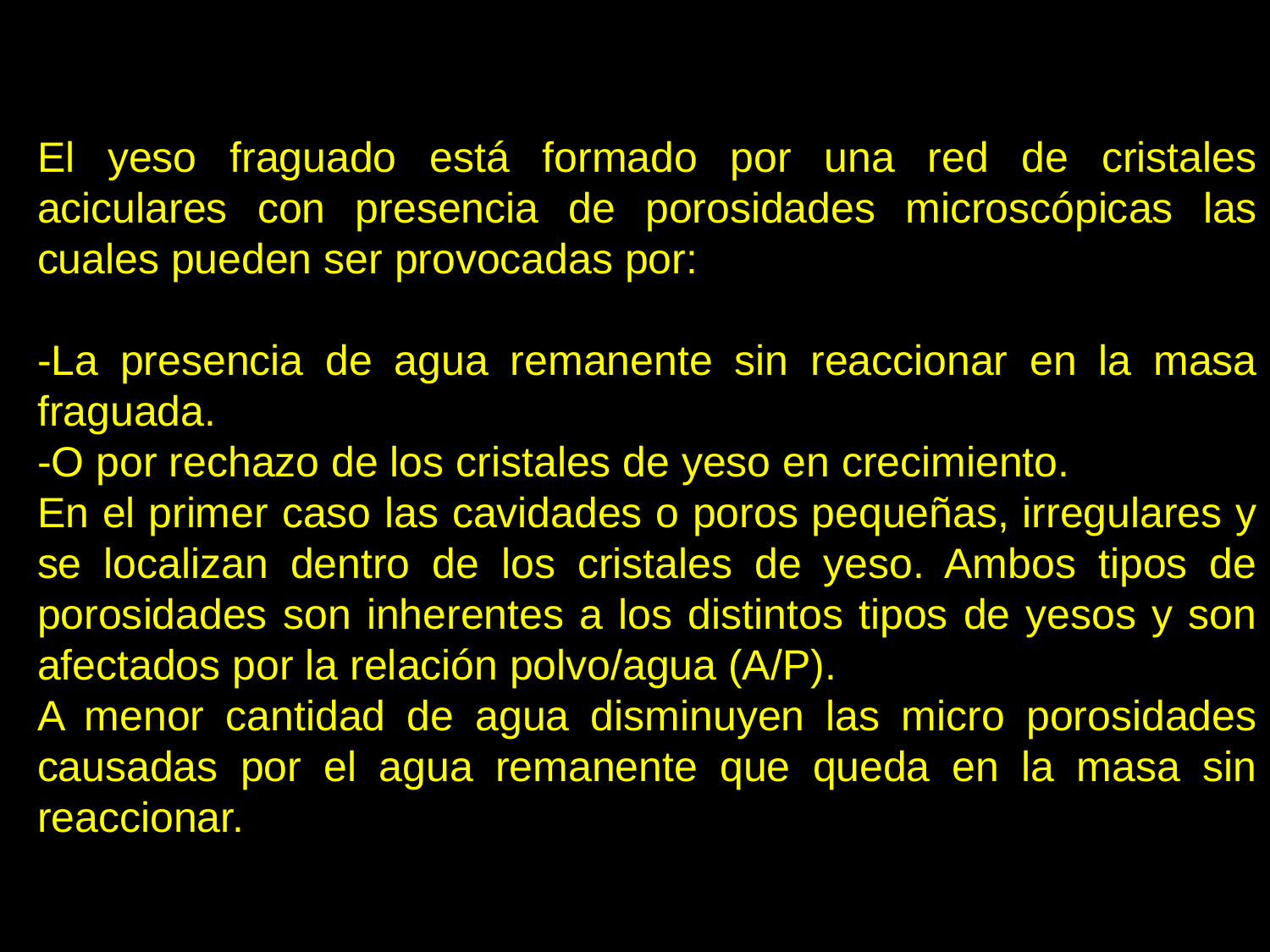

El yeso fraguado está formado por una red de cristales aciculares con presencia de porosidades microscópicas las cuales pueden ser provocadas por:

-La presencia de agua remanente sin reaccionar en la masa fraguada.
-O por rechazo de los cristales de yeso en crecimiento.
En el primer caso las cavidades o poros pequeñas, irregulares y se localizan dentro de los cristales de yeso. Ambos tipos de porosidades son inherentes a los distintos tipos de yesos y son afectados por la relación polvo/agua (A/P).
A menor cantidad de agua disminuyen las micro porosidades causadas por el agua remanente que queda en la masa sin reaccionar.